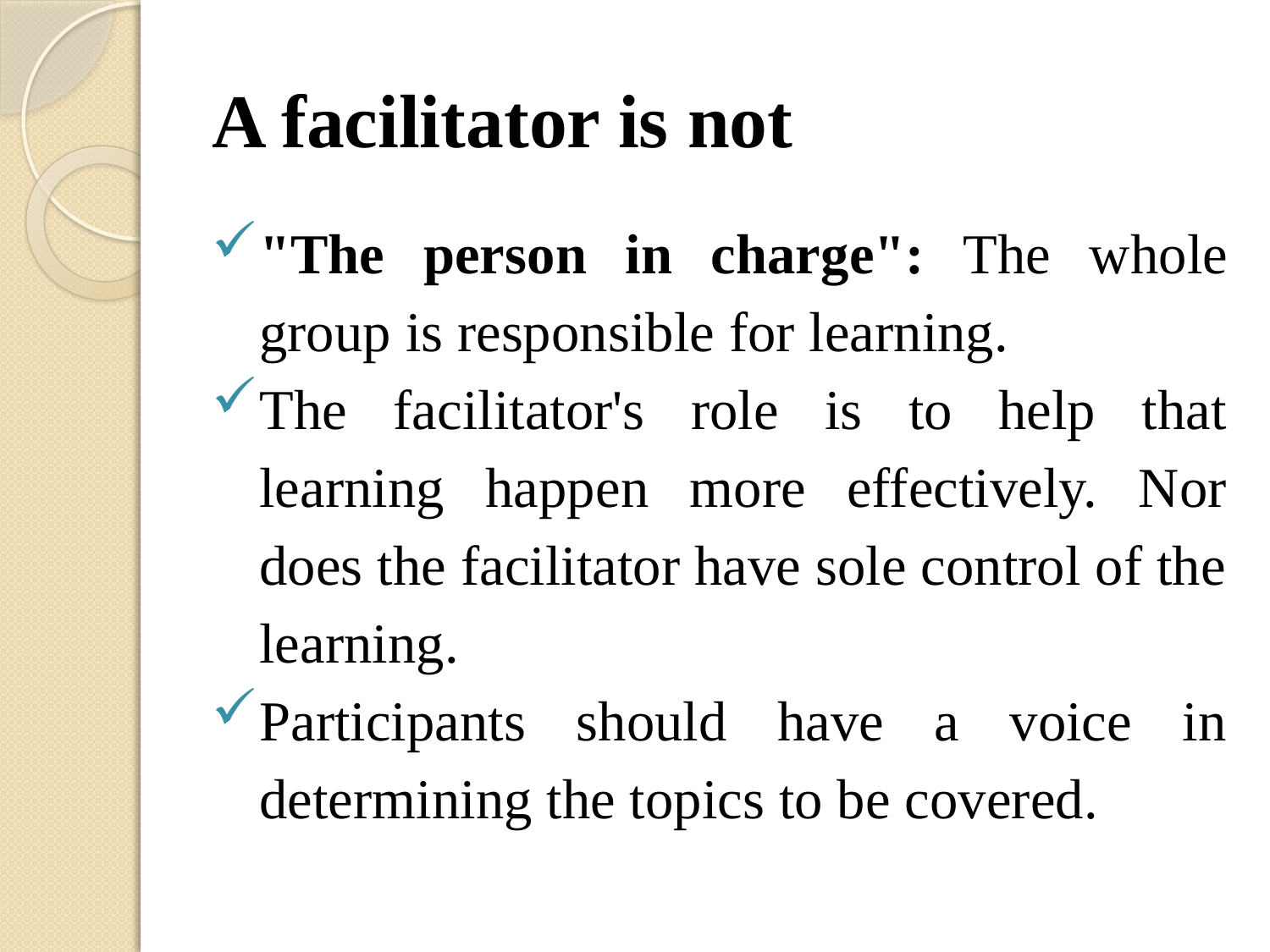

# A facilitator is not
"The person in charge": The whole group is responsible for learning.
The facilitator's role is to help that learning happen more effectively. Nor does the facilitator have sole control of the learning.
Participants should have a voice in determining the topics to be covered.